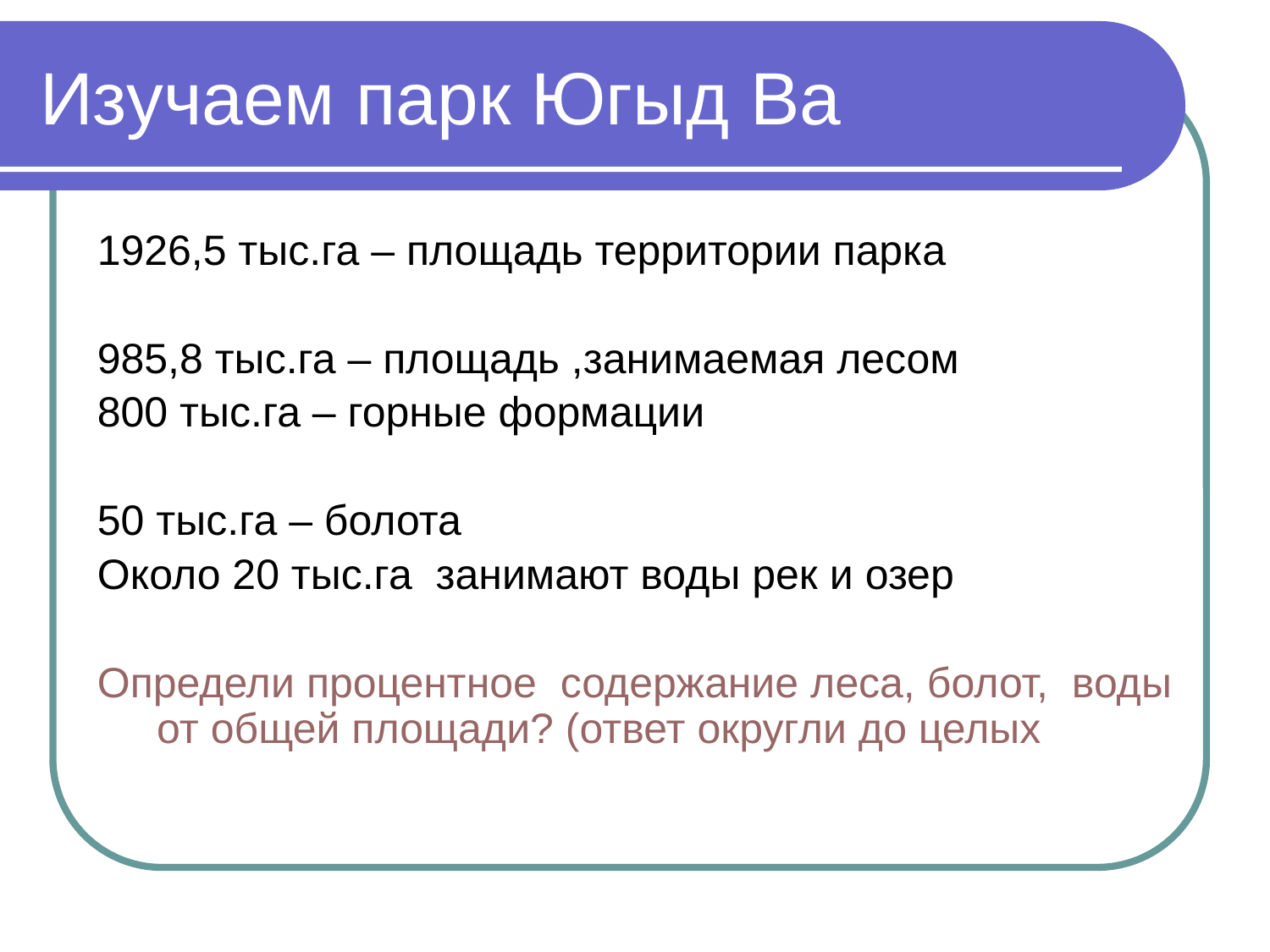

# Изучаем парк Югыд Ва
1926,5 тыс.га – площадь территории парка

985,8 тыс.га – площадь ,занимаемая лесом
800 тыс.га – горные формации

50 тыс.га – болота
Около 20 тыс.га  занимают воды рек и озер

Определи процентное  содержание леса, болот,  воды  от общей площади? (ответ округли до целых